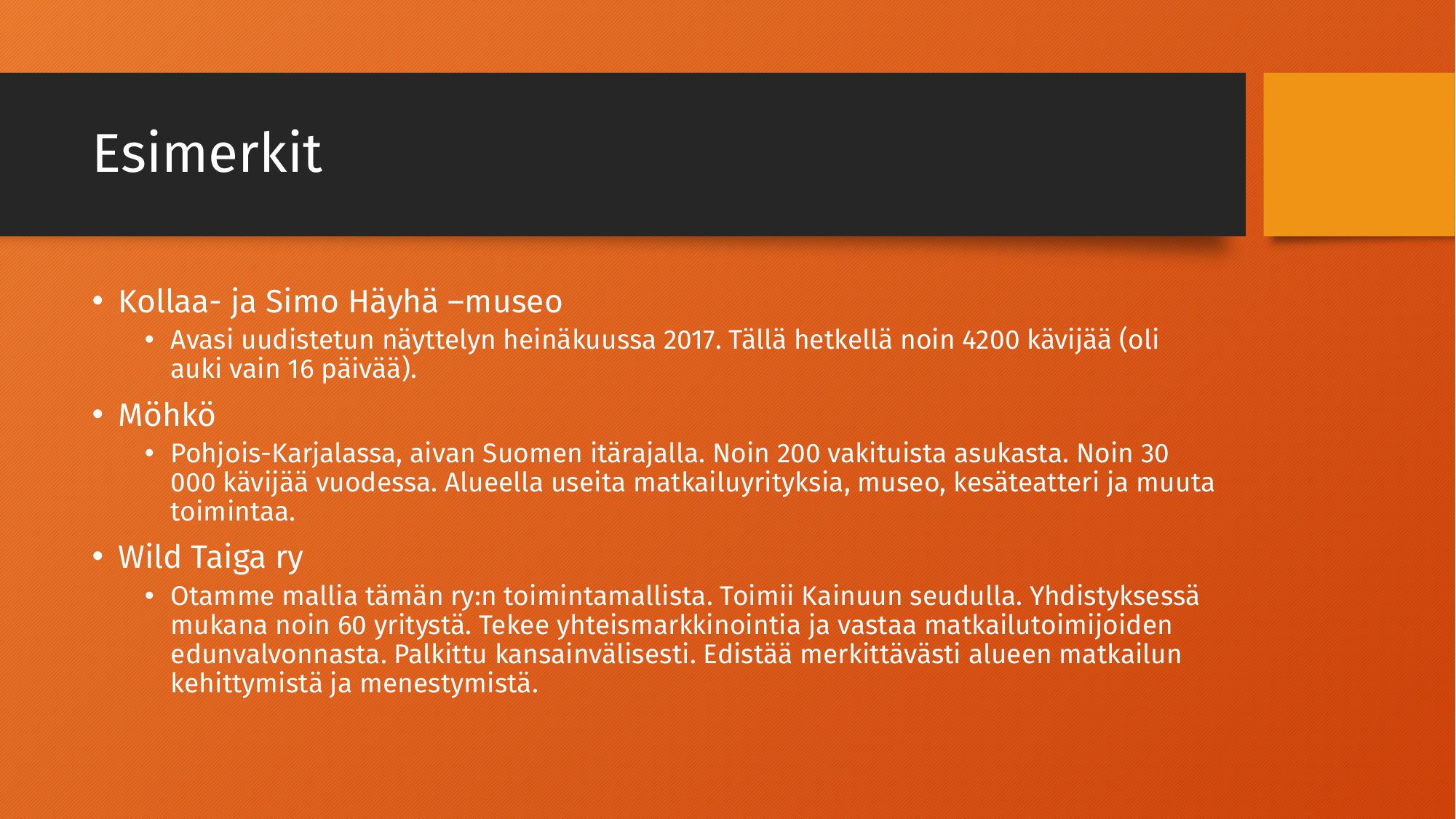

# Esimerkit
Kollaa- ja Simo Häyhä –museo
Avasi uudistetun näyttelyn heinäkuussa 2017. Tällä hetkellä noin 4200 kävijää (oli auki vain 16 päivää).
Möhkö
Pohjois-Karjalassa, aivan Suomen itärajalla. Noin 200 vakituista asukasta. Noin 30 000 kävijää vuodessa. Alueella useita matkailuyrityksia, museo, kesäteatteri ja muuta toimintaa.
Wild Taiga ry
Otamme mallia tämän ry:n toimintamallista. Toimii Kainuun seudulla. Yhdistyksessä mukana noin 60 yritystä. Tekee yhteismarkkinointia ja vastaa matkailutoimijoiden edunvalvonnasta. Palkittu kansainvälisesti. Edistää merkittävästi alueen matkailun kehittymistä ja menestymistä.